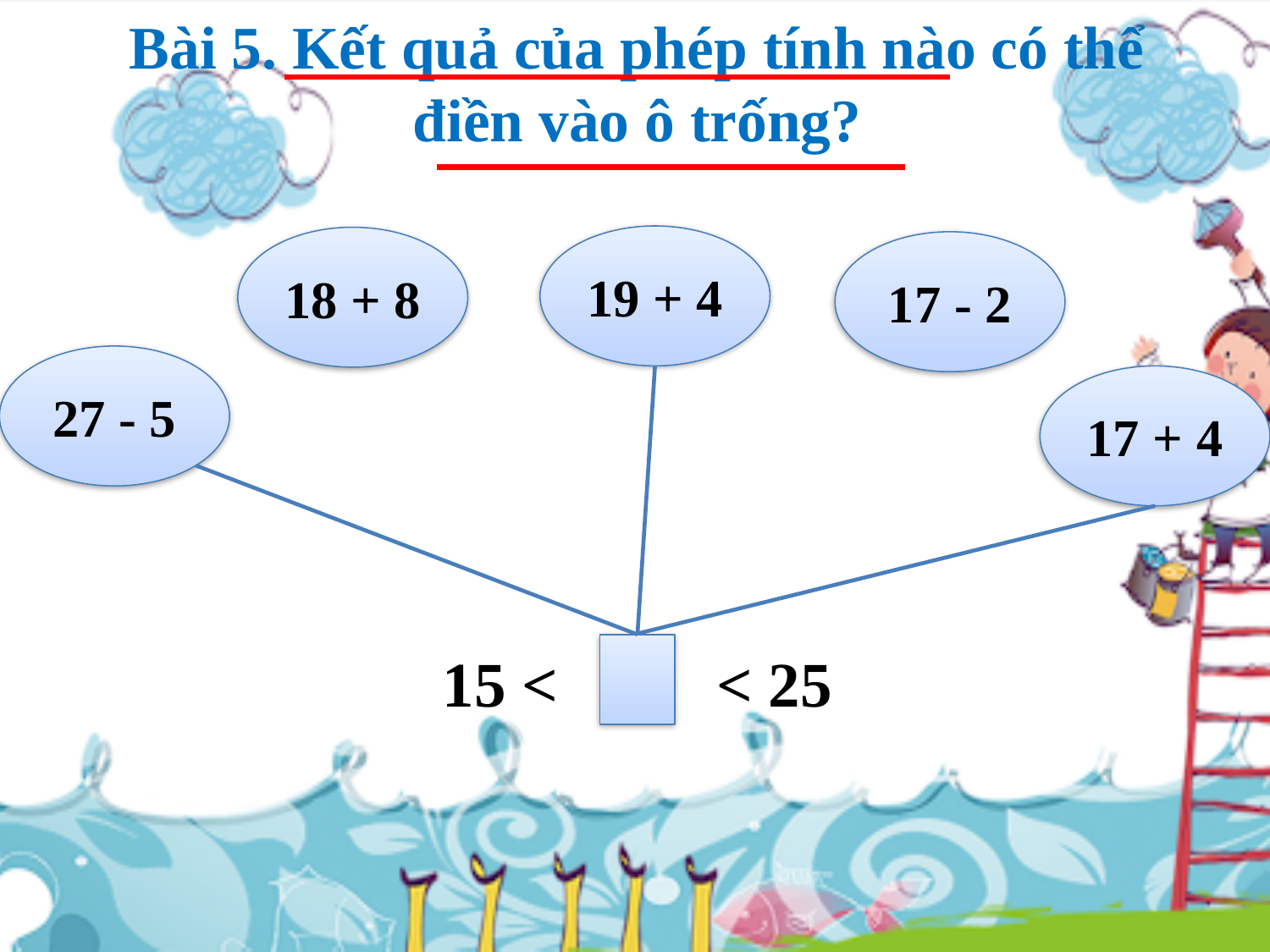

# Bài 5. Kết quả của phép tính nào có thể điền vào ô trống?
19 + 4
18 + 8
17 - 2
27 - 5
17 + 4

15 <          < 25